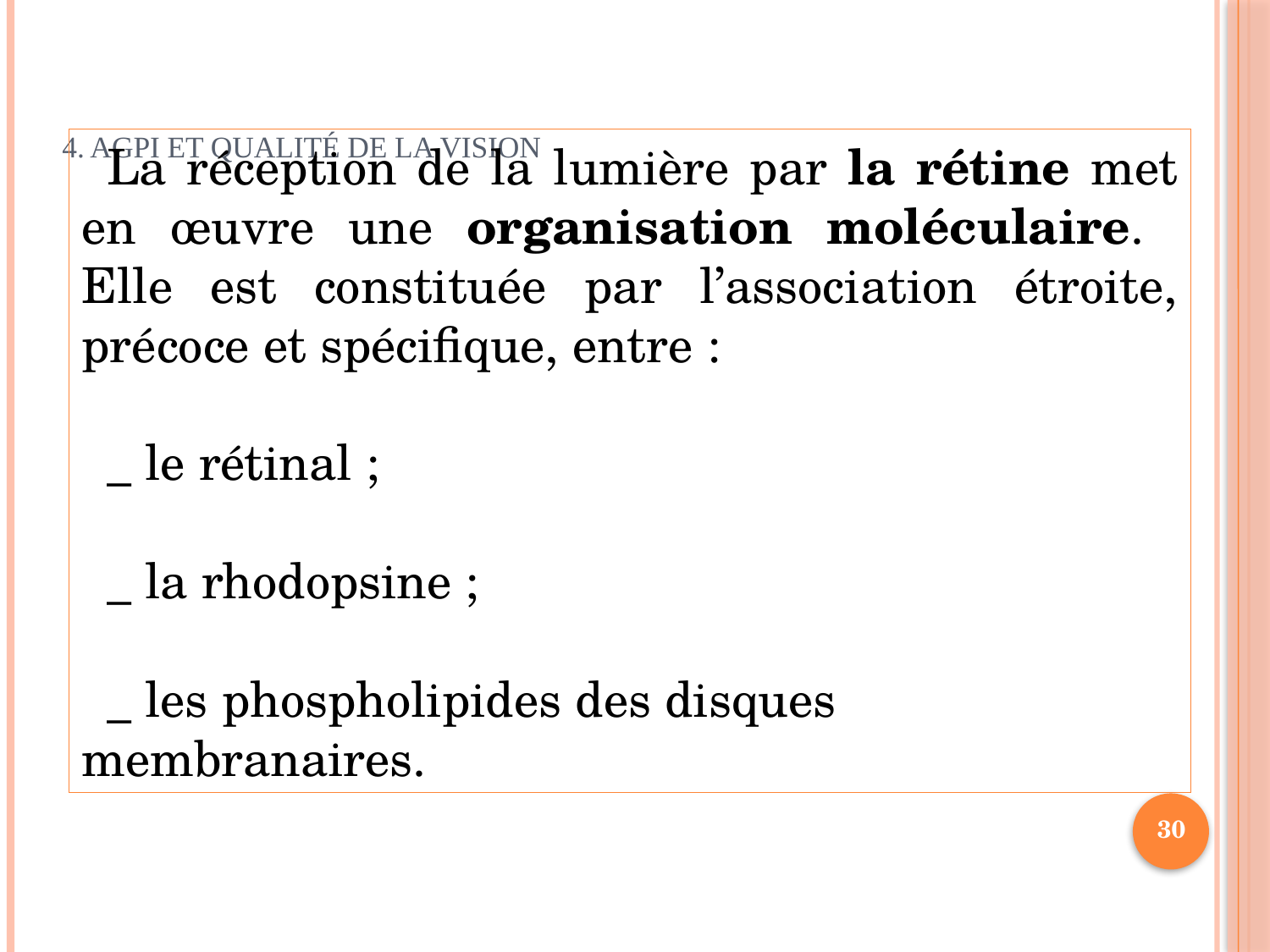

# 4. AGPI et qualité de la vision
La réception de la lumière par la rétine met en œuvre une organisation moléculaire.  Elle est constituée par l’association étroite, précoce et spécifique, entre :

_ le rétinal ;

_ la rhodopsine ;

_ les phospholipides des disques membranaires.
30